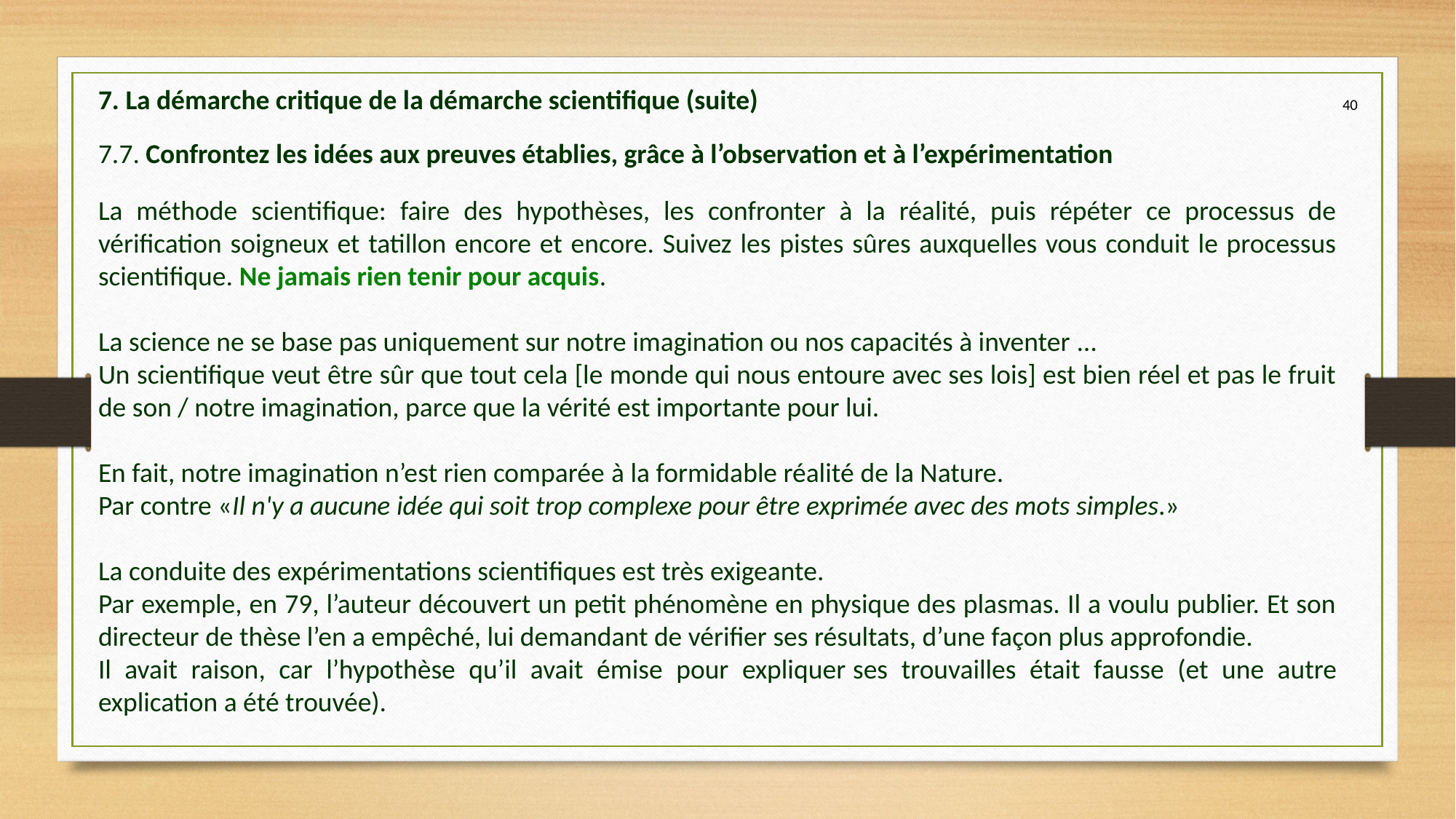

7. La démarche critique de la démarche scientifique (suite)
40
7.7. Confrontez les idées aux preuves établies, grâce à l’observation et à l’expérimentation
La méthode scientifique: faire des hypothèses, les confronter à la réalité, puis répéter ce processus de vérification soigneux et tatillon encore et encore. Suivez les pistes sûres auxquelles vous conduit le processus scientifique. Ne jamais rien tenir pour acquis.

La science ne se base pas uniquement sur notre imagination ou nos capacités à inventer …
Un scientifique veut être sûr que tout cela [le monde qui nous entoure avec ses lois] est bien réel et pas le fruit de son / notre imagination, parce que la vérité est importante pour lui.

En fait, notre imagination n’est rien comparée à la formidable réalité de la Nature.
Par contre «Il n'y a aucune idée qui soit trop complexe pour être exprimée avec des mots simples.»

La conduite des expérimentations scientifiques est très exigeante.
Par exemple, en 79, l’auteur découvert un petit phénomène en physique des plasmas. Il a voulu publier. Et son directeur de thèse l’en a empêché, lui demandant de vérifier ses résultats, d’une façon plus approfondie.
Il avait raison, car l’hypothèse qu’il avait émise pour expliquer ses trouvailles était fausse (et une autre explication a été trouvée).